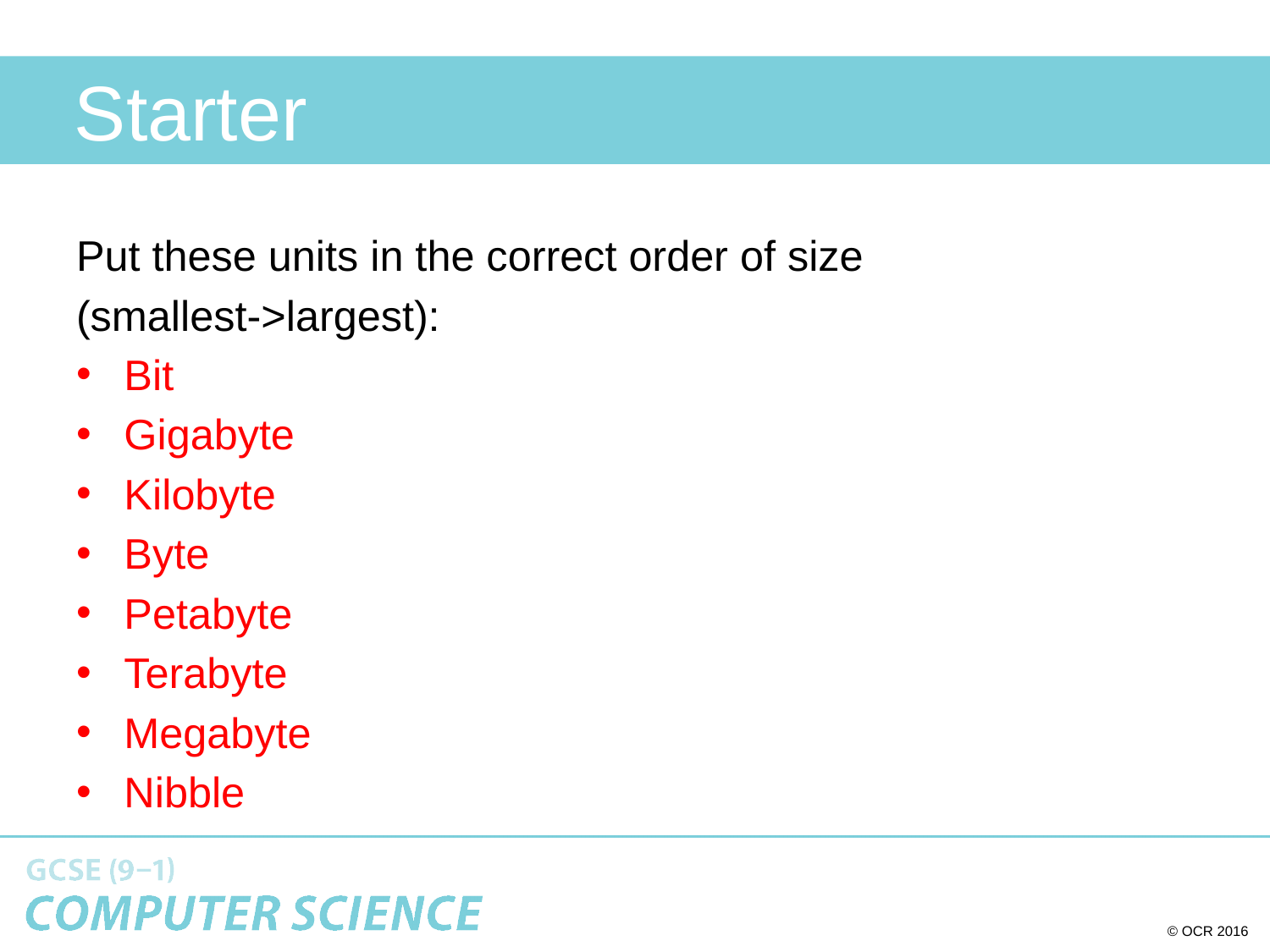

# Starter
Put these units in the correct order of size
(smallest->largest):
Bit
Gigabyte
Kilobyte
Byte
Petabyte
Terabyte
Megabyte
Nibble